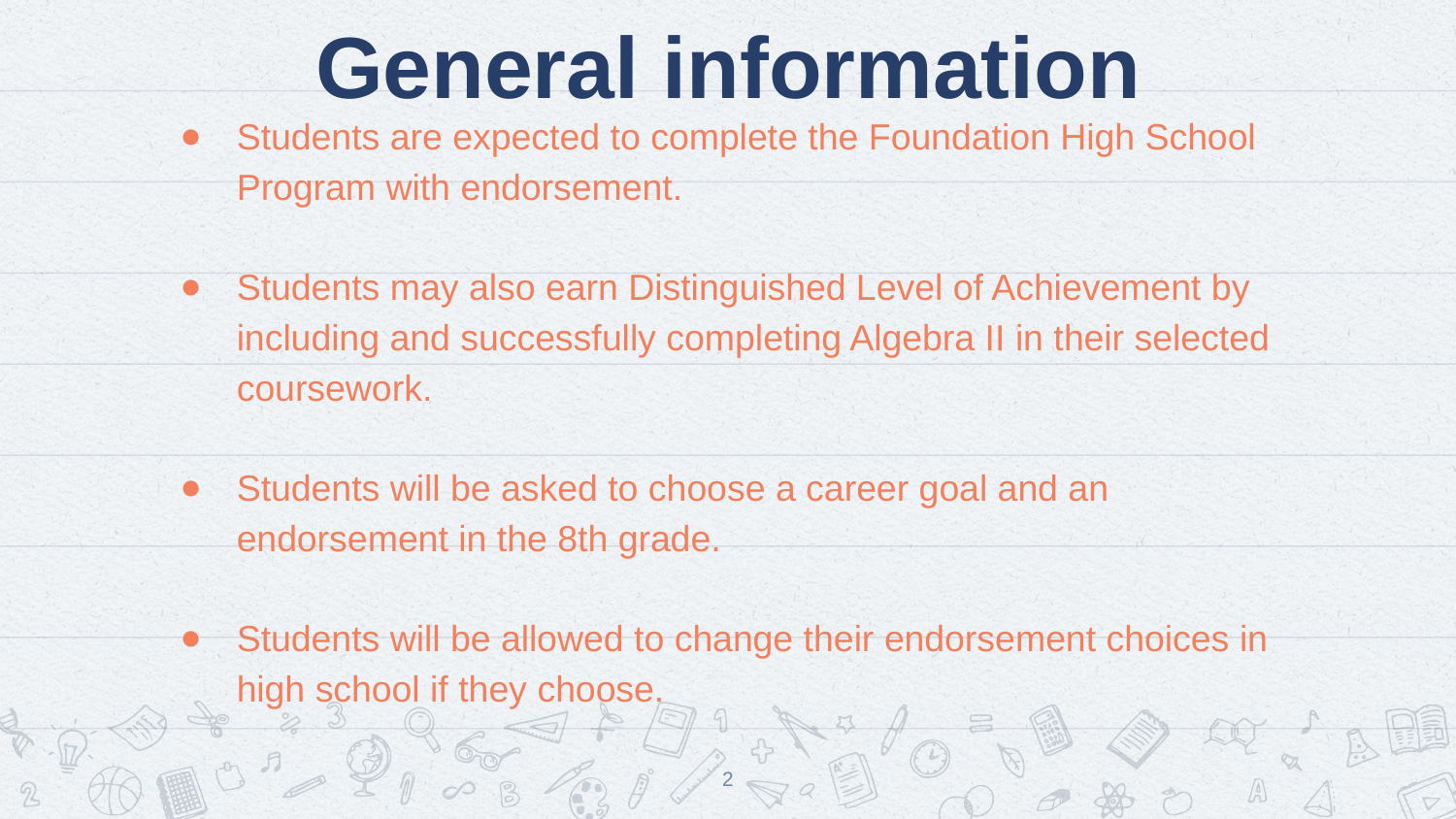

# General information
Students are expected to complete the Foundation High School Program with endorsement.

Students may also earn Distinguished Level of Achievement by including and successfully completing Algebra II in their selected coursework.

Students will be asked to choose a career goal and an endorsement in the 8th grade.

Students will be allowed to change their endorsement choices in high school if they choose.

2